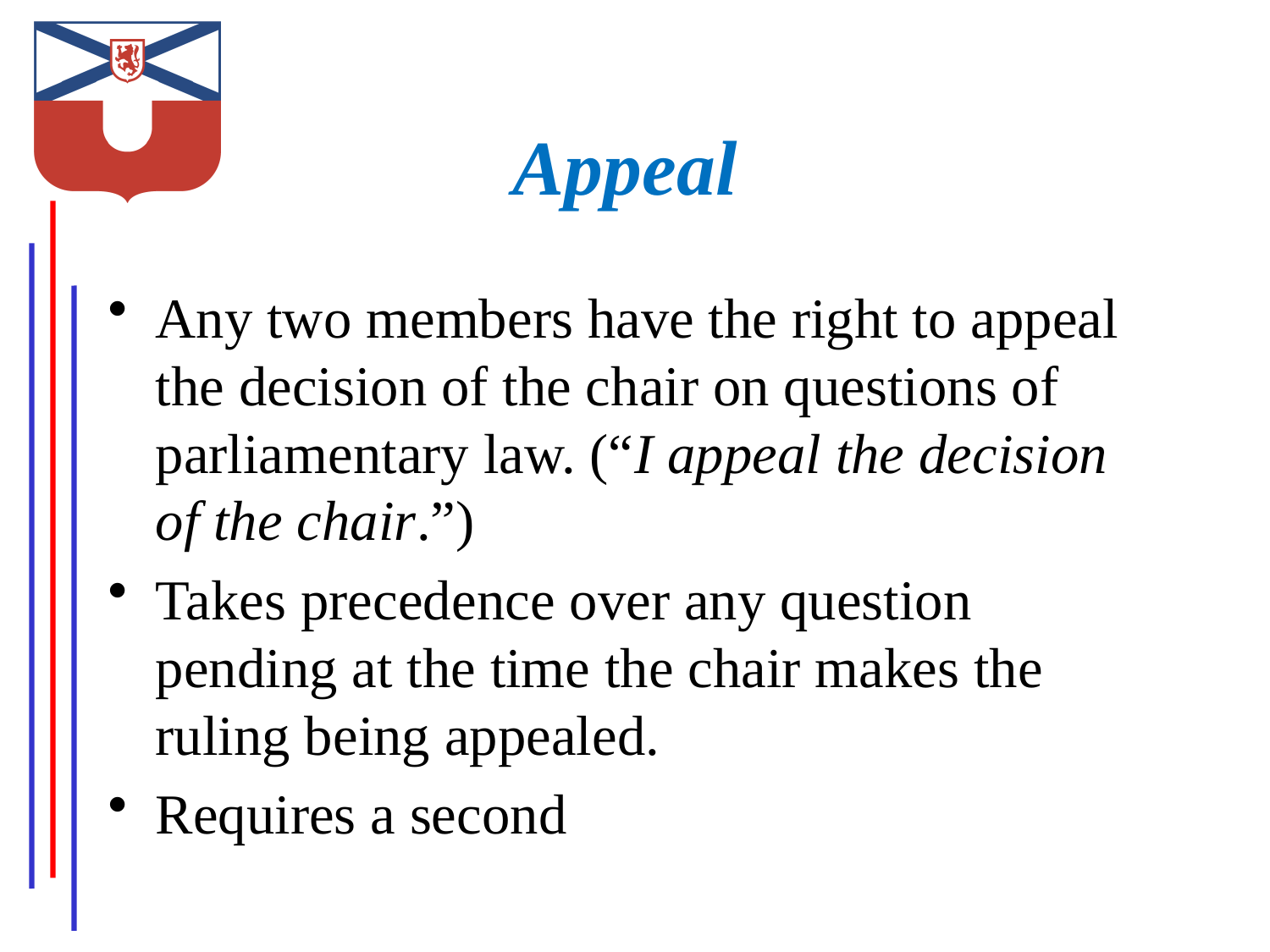

# Appeal
Any two members have the right to appeal the decision of the chair on questions of parliamentary law. (“I appeal the decision of the chair.”)
Takes precedence over any question pending at the time the chair makes the ruling being appealed.
Requires a second